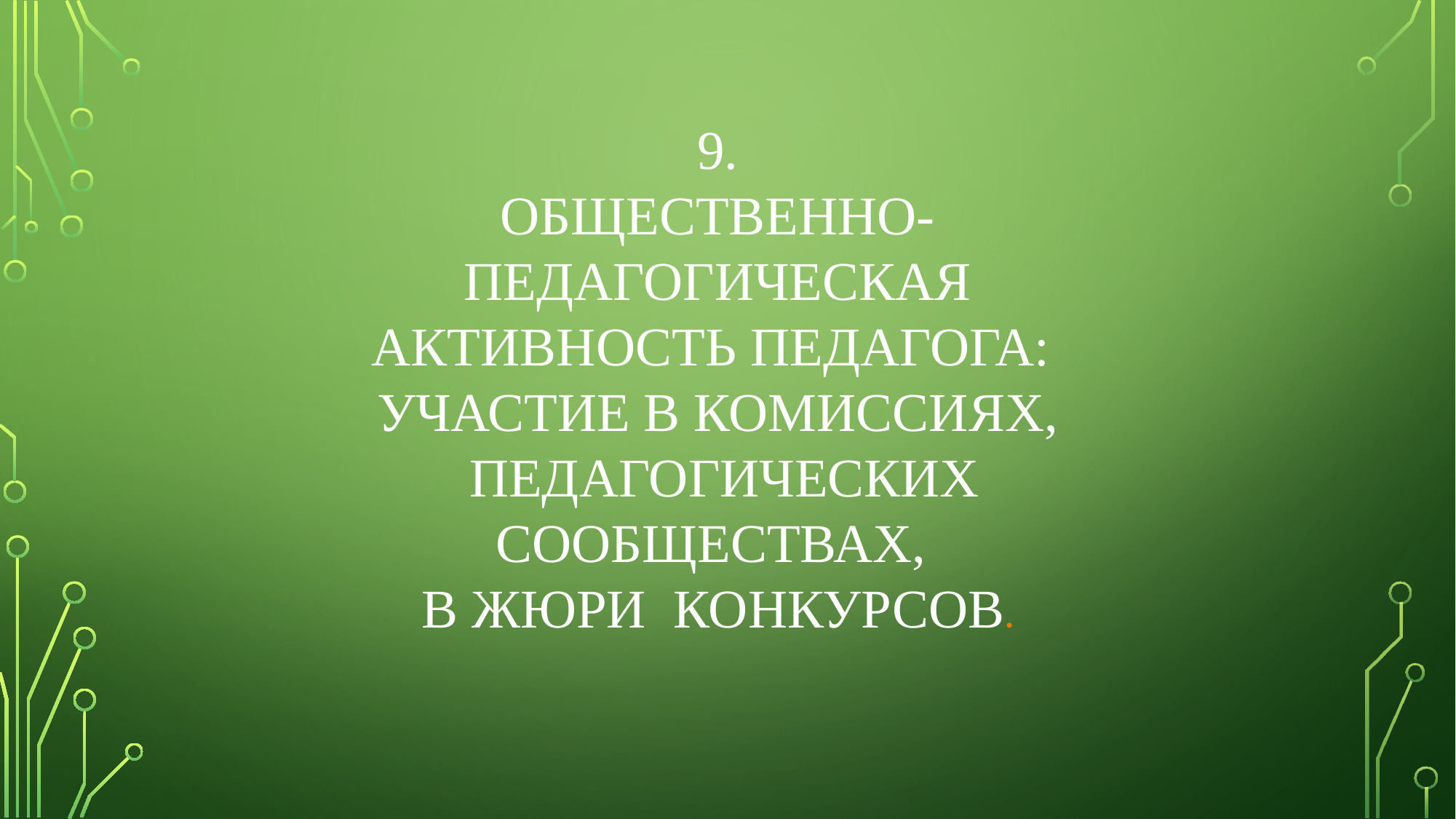

9.
ОБЩЕСТВЕННО-ПЕДАГОГИЧЕСКАЯ АКТИВНОСТЬ ПЕДАГОГА:  УЧАСТИЕ В КОМИССИЯХ,
 ПЕДАГОГИЧЕСКИХ СООБЩЕСТВАХ,
В ЖЮРИ  КОНКУРСОВ.